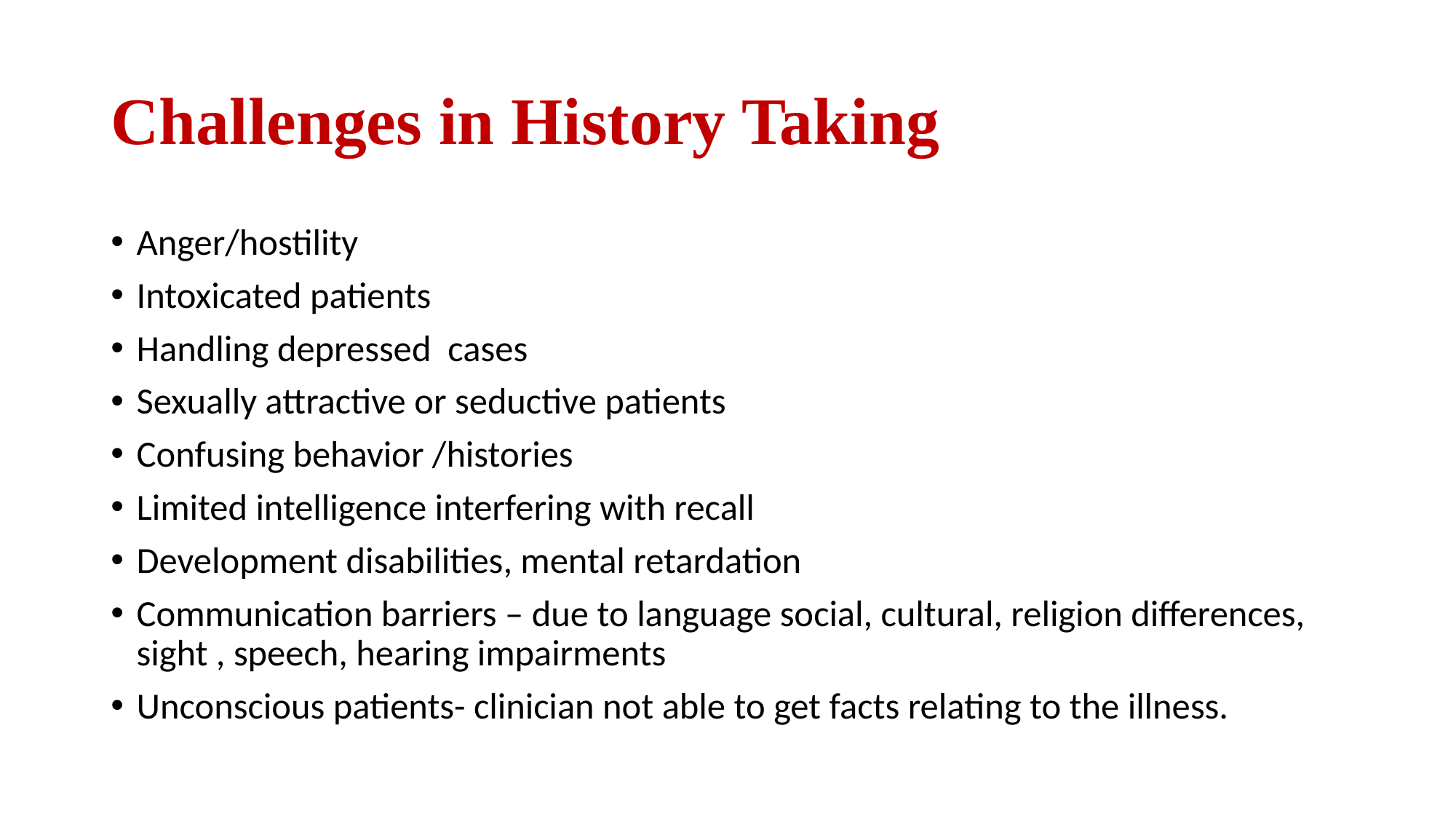

# Challenges in History Taking
Anger/hostility
Intoxicated patients
Handling depressed  cases
Sexually attractive or seductive patients
Confusing behavior /histories
Limited intelligence interfering with recall
Development disabilities, mental retardation
Communication barriers – due to language social, cultural, religion differences, sight , speech, hearing impairments
Unconscious patients- clinician not able to get facts relating to the illness.